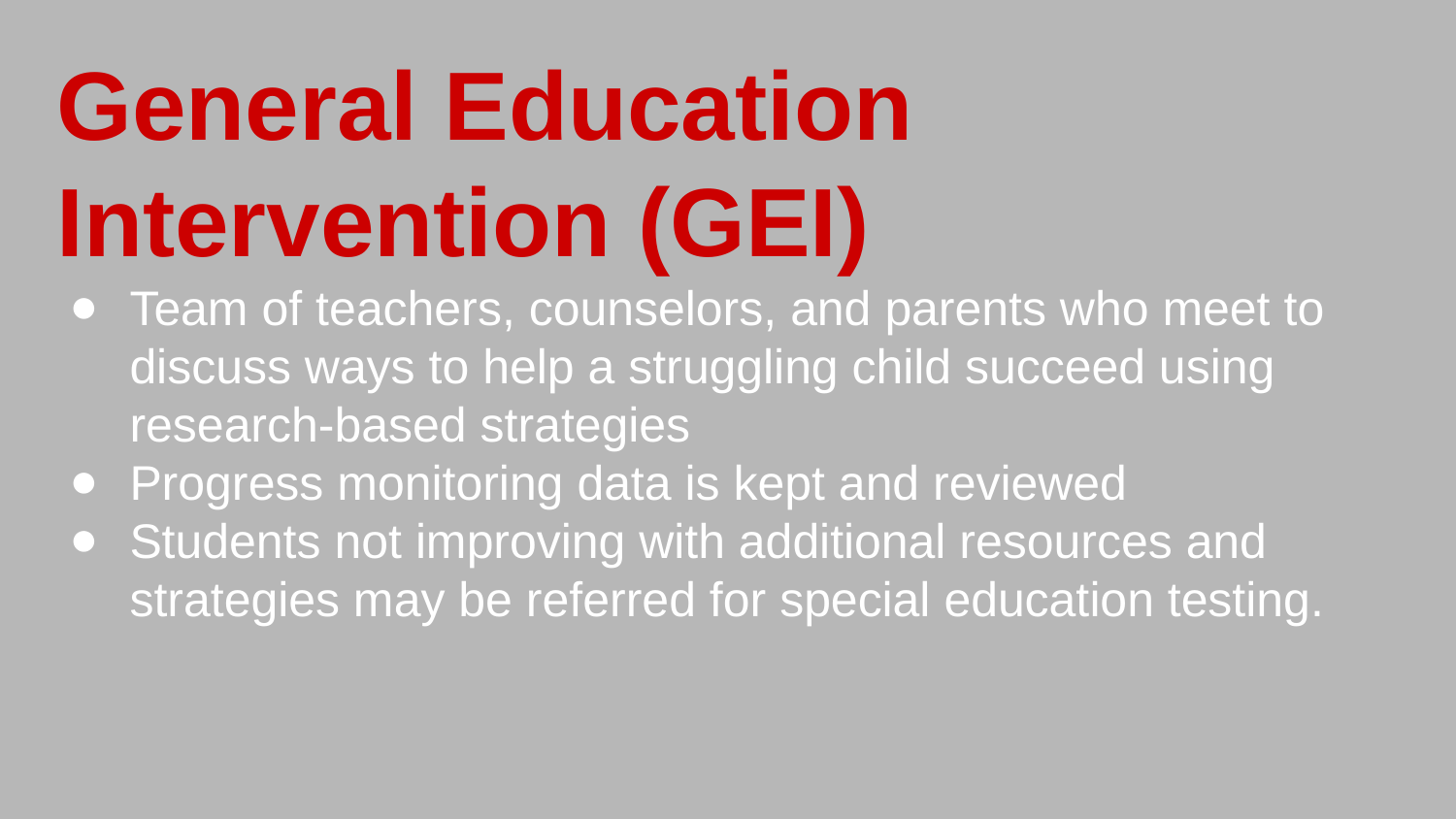

# General Education Intervention (GEI)
Team of teachers, counselors, and parents who meet to discuss ways to help a struggling child succeed using research-based strategies
Progress monitoring data is kept and reviewed
Students not improving with additional resources and strategies may be referred for special education testing.